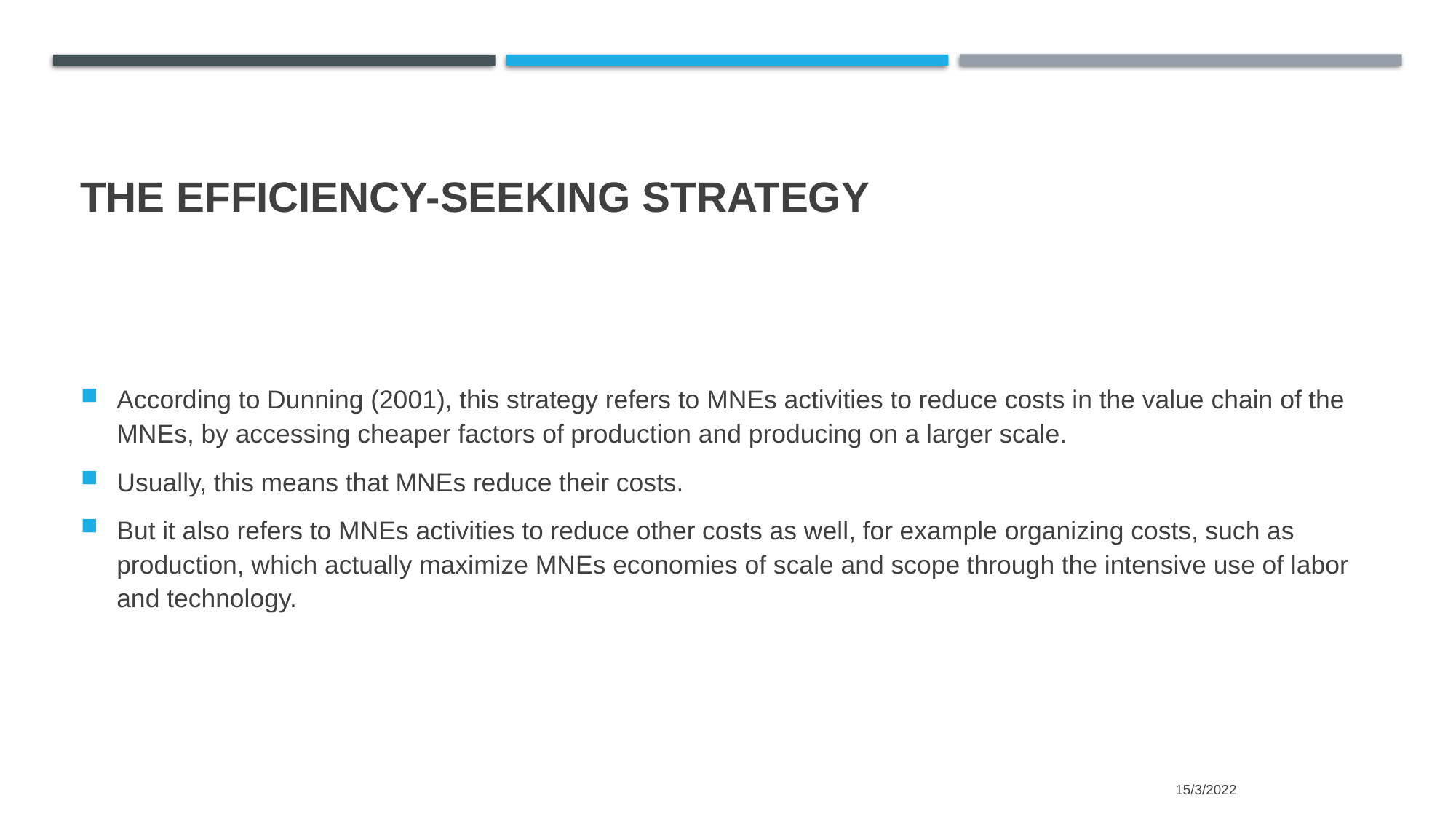

# The Efficiency-Seeking Strategy
According to Dunning (2001), this strategy refers to MNEs activities to reduce costs in the value chain of the MNEs, by accessing cheaper factors of production and producing on a larger scale.
Usually, this means that MNEs reduce their costs.
But it also refers to MNEs activities to reduce other costs as well, for example organizing costs, such as production, which actually maximize MNEs economies of scale and scope through the intensive use of labor and technology.
15/3/2022